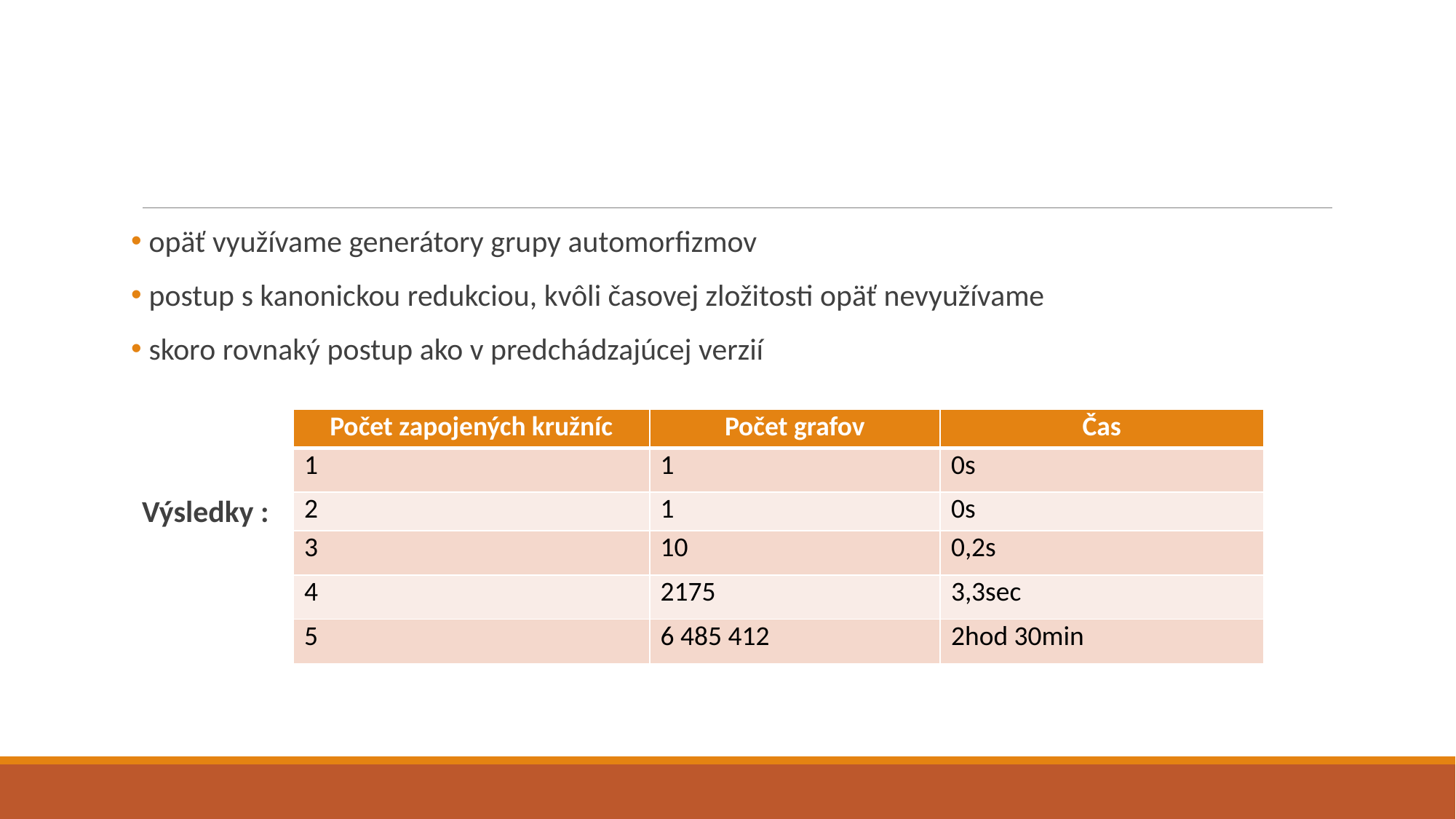

opäť využívame generátory grupy automorfizmov
 postup s kanonickou redukciou, kvôli časovej zložitosti opäť nevyužívame
 skoro rovnaký postup ako v predchádzajúcej verzií

Výsledky :

| Počet zapojených kružníc | Počet grafov | Čas |
| --- | --- | --- |
| 1 | 1 | 0s |
| 2 | 1 | 0s |
| 3 | 10 | 0,2s |
| 4 | 2175 | 3,3sec |
| 5 | 6 485 412 | 2hod 30min |